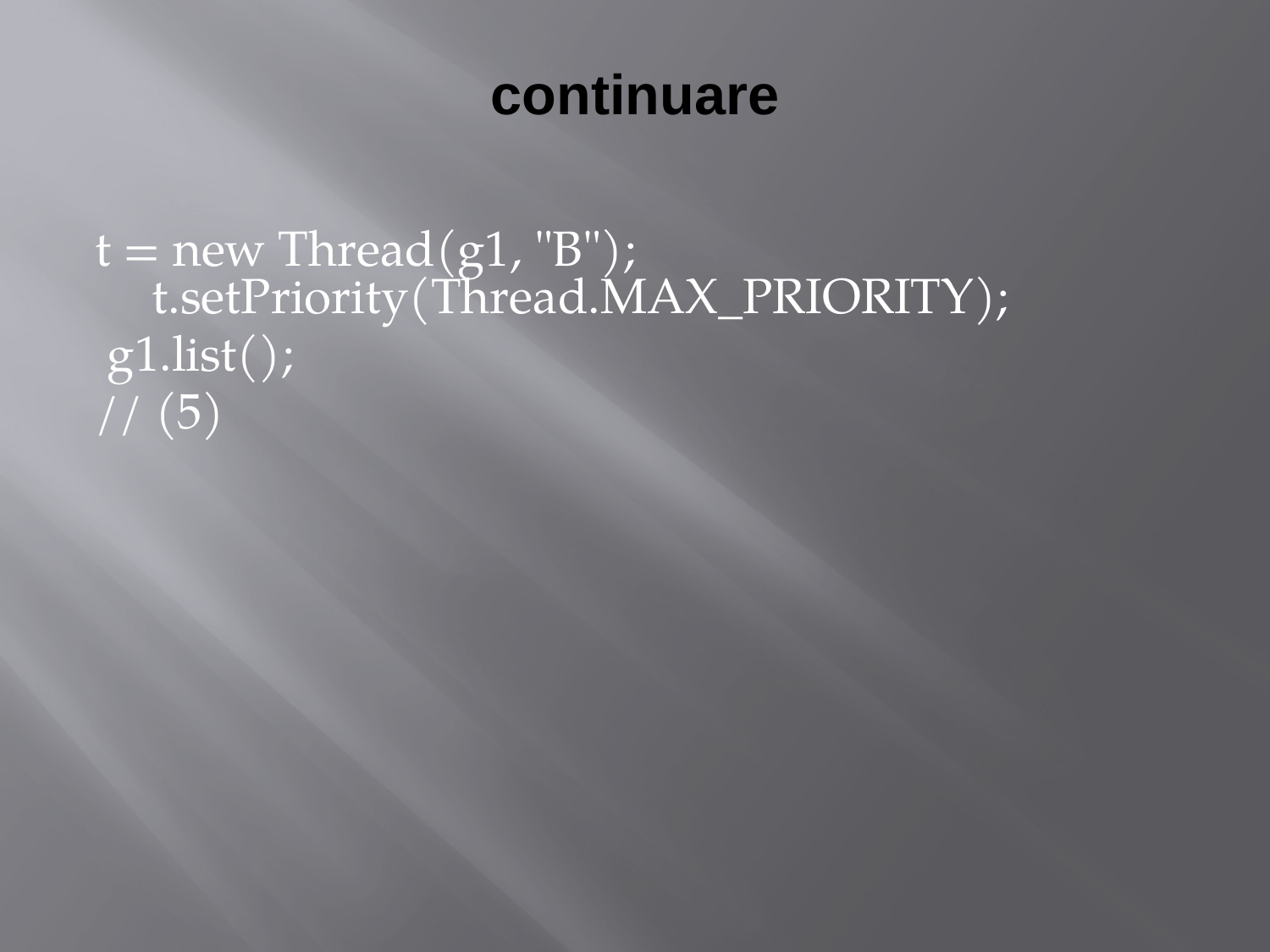

# continuare
t = new Thread(g1, "B"); t.setPriority(Thread.MAX_PRIORITY);
 g1.list();
// (5)